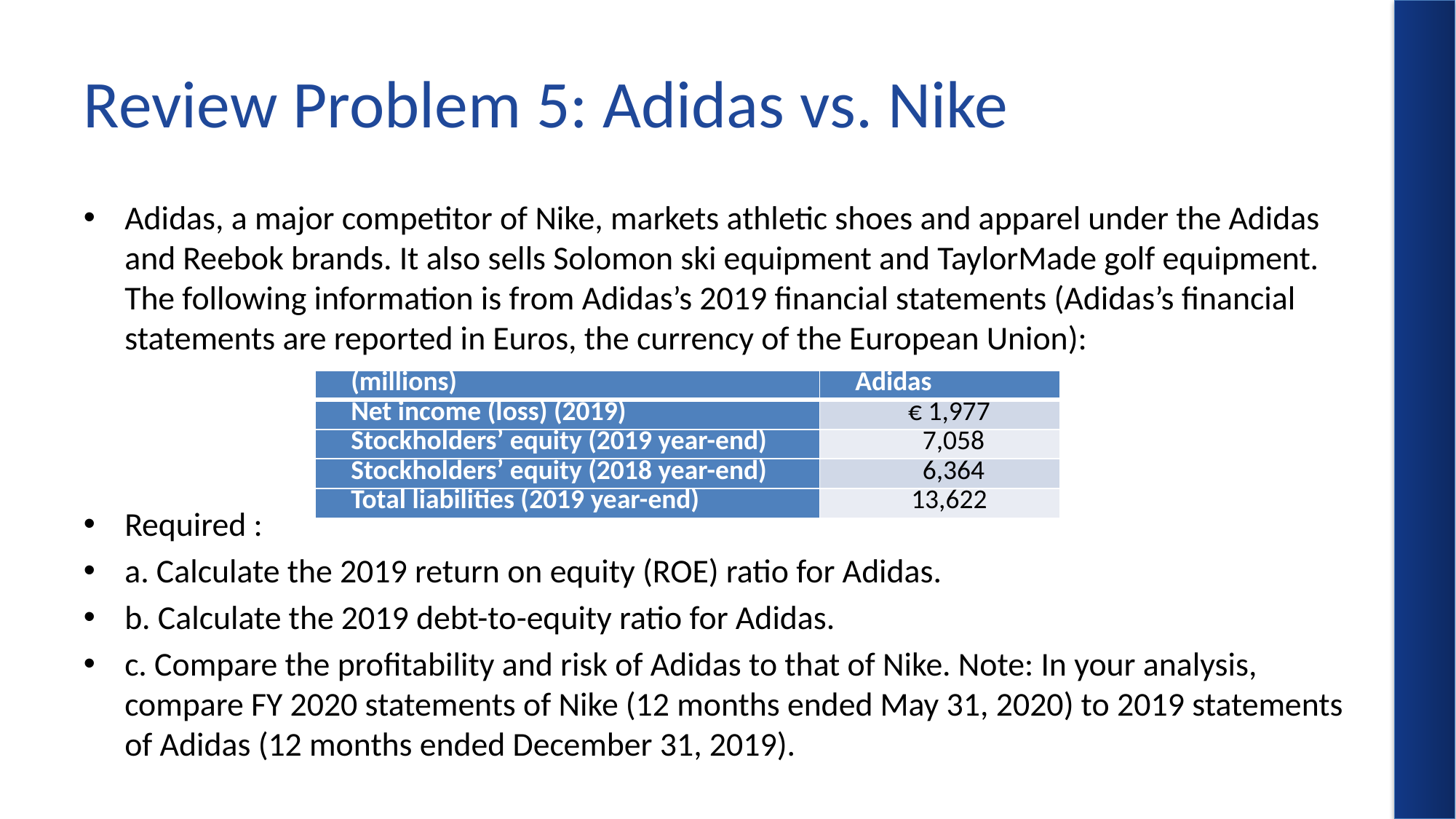

# Review Problem 5: Adidas vs. Nike
Adidas, a major competitor of Nike, markets athletic shoes and apparel under the Adidas and Reebok brands. It also sells Solomon ski equipment and TaylorMade golf equipment. The following information is from Adidas’s 2019 financial statements (Adidas’s financial statements are reported in Euros, the currency of the European Union):

Required :
a. Calculate the 2019 return on equity (ROE) ratio for Adidas.
b. Calculate the 2019 debt-to-equity ratio for Adidas.
c. Compare the profitability and risk of Adidas to that of Nike. Note: In your analysis, compare FY 2020 statements of Nike (12 months ended May 31, 2020) to 2019 statements of Adidas (12 months ended December 31, 2019).

| (millions) | Adidas |
| --- | --- |
| Net income (loss) (2019) | € 1,977 |
| Stockholders’ equity (2019 year-end) | 7,058 |
| Stockholders’ equity (2018 year-end) | 6,364 |
| Total liabilities (2019 year-end) | 13,622 |